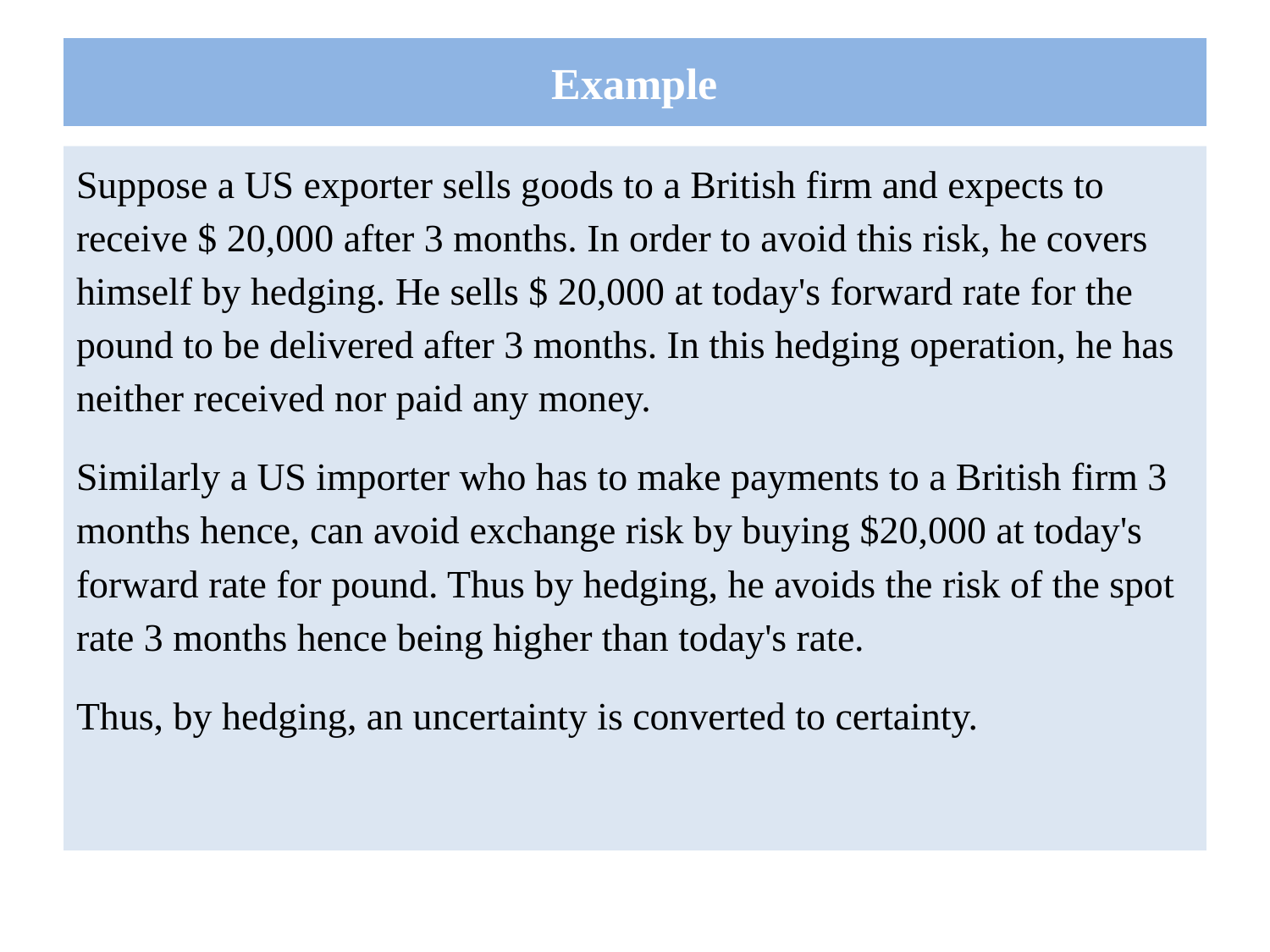

# Example
Suppose a US exporter sells goods to a British firm and expects to receive $ 20,000 after 3 months. In order to avoid this risk, he covers himself by hedging. He sells $ 20,000 at today's forward rate for the pound to be delivered after 3 months. In this hedging operation, he has neither received nor paid any money.
Similarly a US importer who has to make payments to a British firm 3 months hence, can avoid exchange risk by buying $20,000 at today's forward rate for pound. Thus by hedging, he avoids the risk of the spot rate 3 months hence being higher than today's rate.
Thus, by hedging, an uncertainty is converted to certainty.